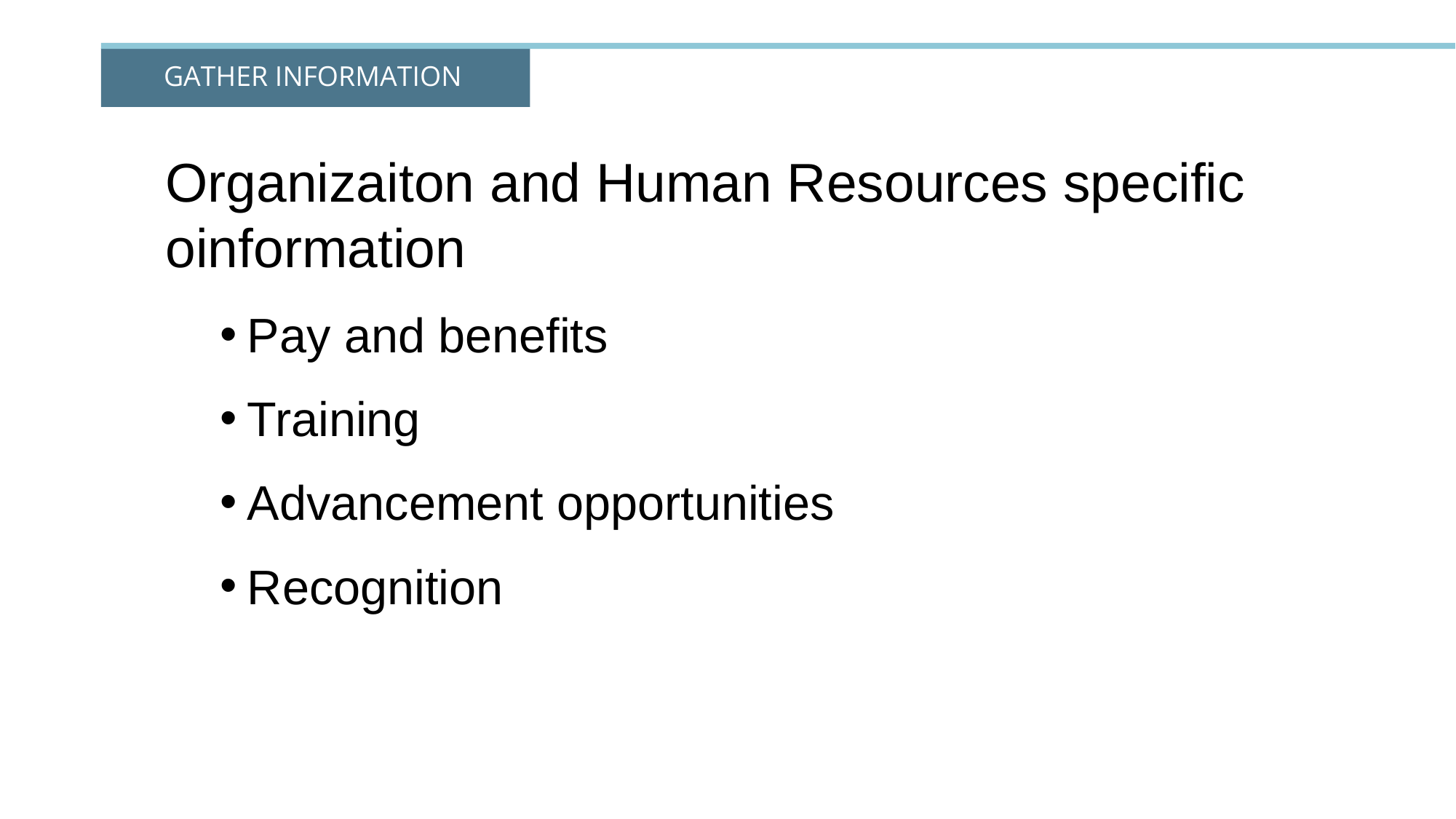

# GATHER INFORMATION
Organizaiton and Human Resources specific oinformation
Pay and benefits
Training
Advancement opportunities
Recognition